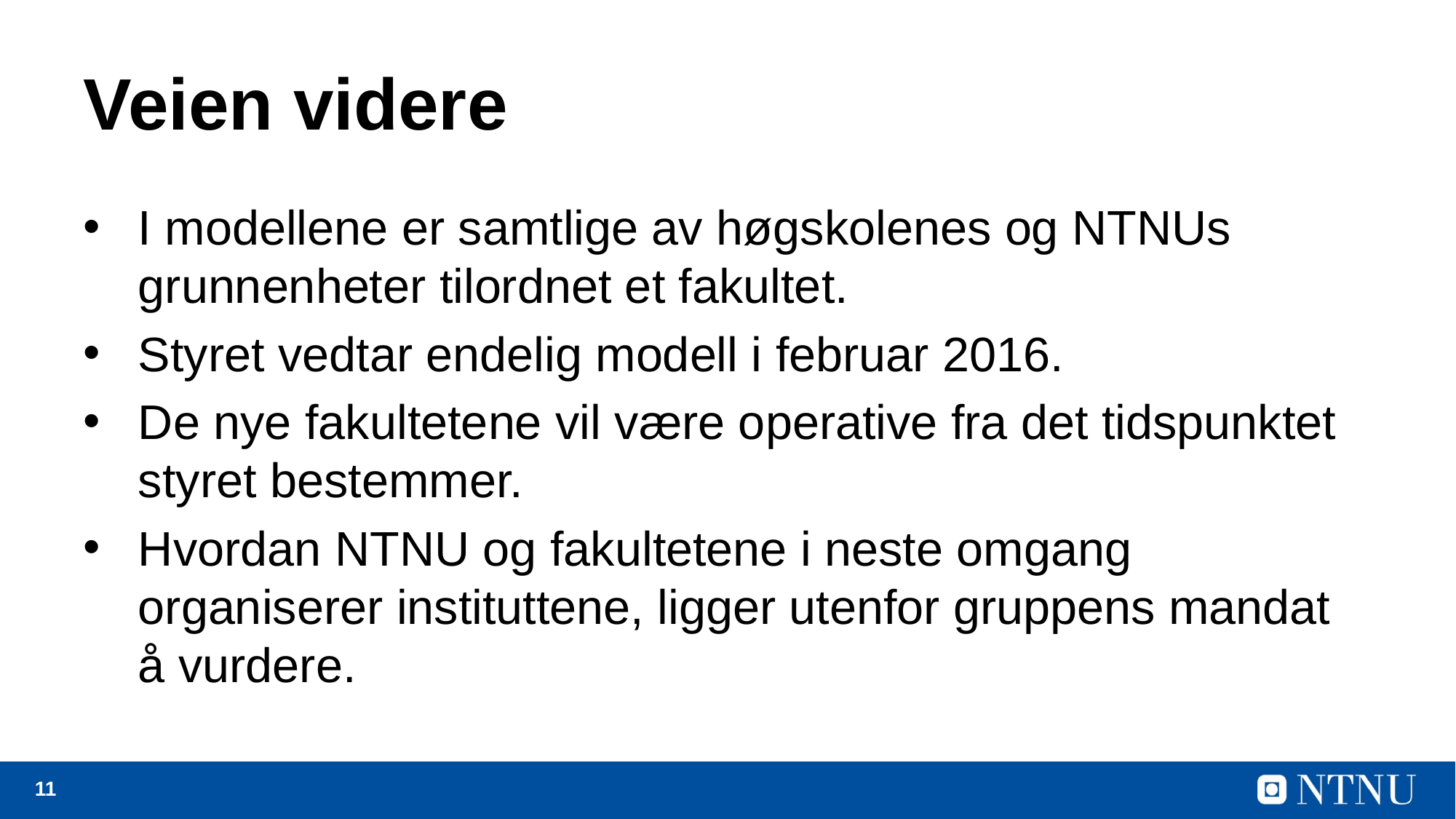

# Veien videre
I modellene er samtlige av høgskolenes og NTNUs grunnenheter tilordnet et fakultet.
Styret vedtar endelig modell i februar 2016.
De nye fakultetene vil være operative fra det tidspunktet styret bestemmer.
Hvordan NTNU og fakultetene i neste omgang organiserer instituttene, ligger utenfor gruppens mandat å vurdere.